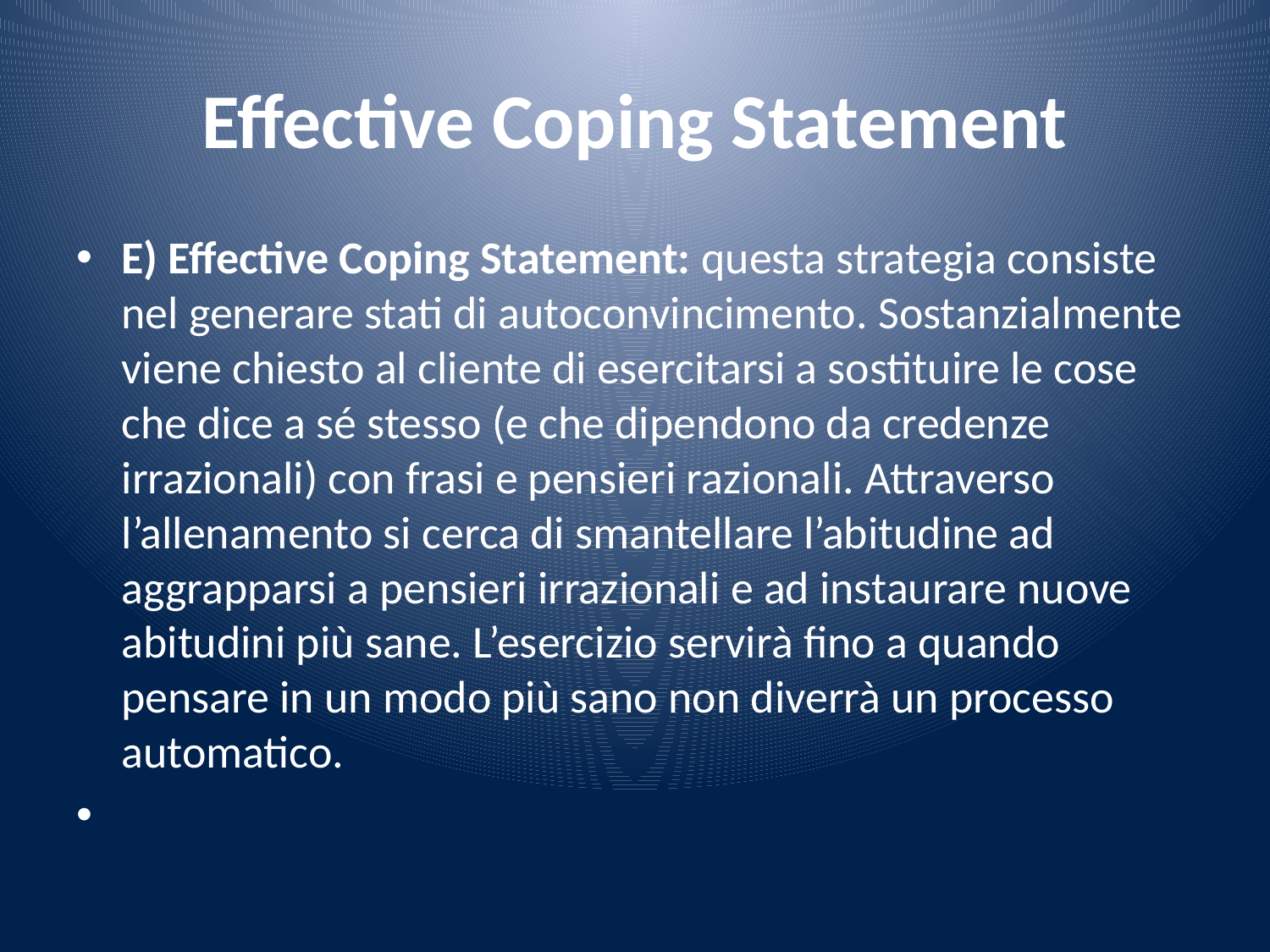

# Effective Coping Statement
E) Effective Coping Statement: questa strategia consiste nel generare stati di autoconvincimento. Sostanzialmente viene chiesto al cliente di esercitarsi a sostituire le cose che dice a sé stesso (e che dipendono da credenze irrazionali) con frasi e pensieri razionali. Attraverso l’allenamento si cerca di smantellare l’abitudine ad aggrapparsi a pensieri irrazionali e ad instaurare nuove abitudini più sane. L’esercizio servirà fino a quando pensare in un modo più sano non diverrà un processo automatico.